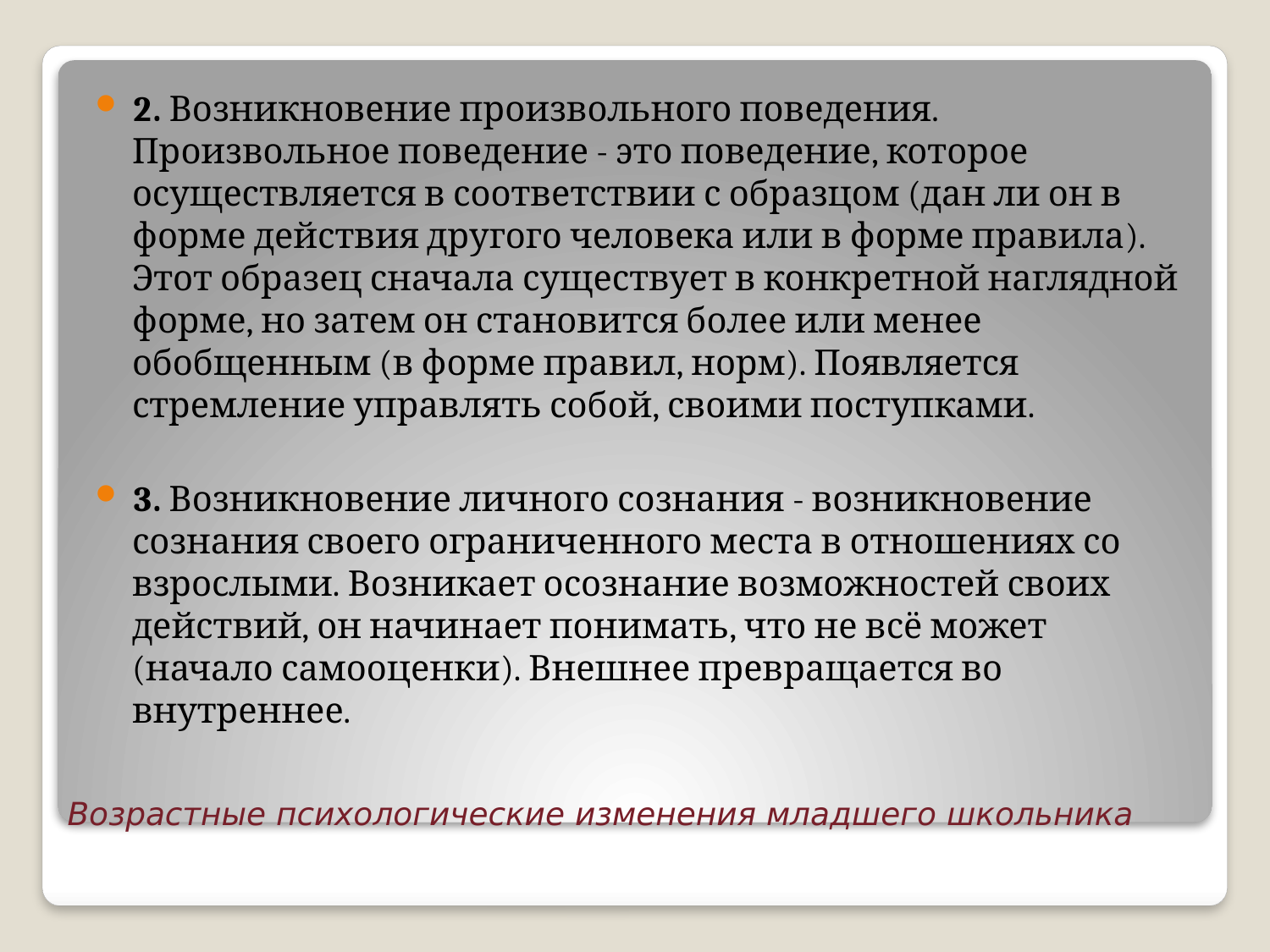

2. Возникновение произвольного поведения. Произвольное поведение - это поведение, которое осуществляется в соответствии с образцом (дан ли он в форме действия другого человека или в форме правила). Этот образец сначала существует в конкретной наглядной форме, но затем он становится более или менее обобщенным (в форме правил, норм). Появляется стремление управлять собой, своими поступками.

3. Возникновение личного сознания - возникновение сознания своего ограниченного места в отношениях со взрослыми. Возникает осознание возможностей своих действий, он начинает понимать, что не всё может (начало самооценки). Внешнее превращается во внутреннее.

# Возрастные психологические изменения младшего школьника